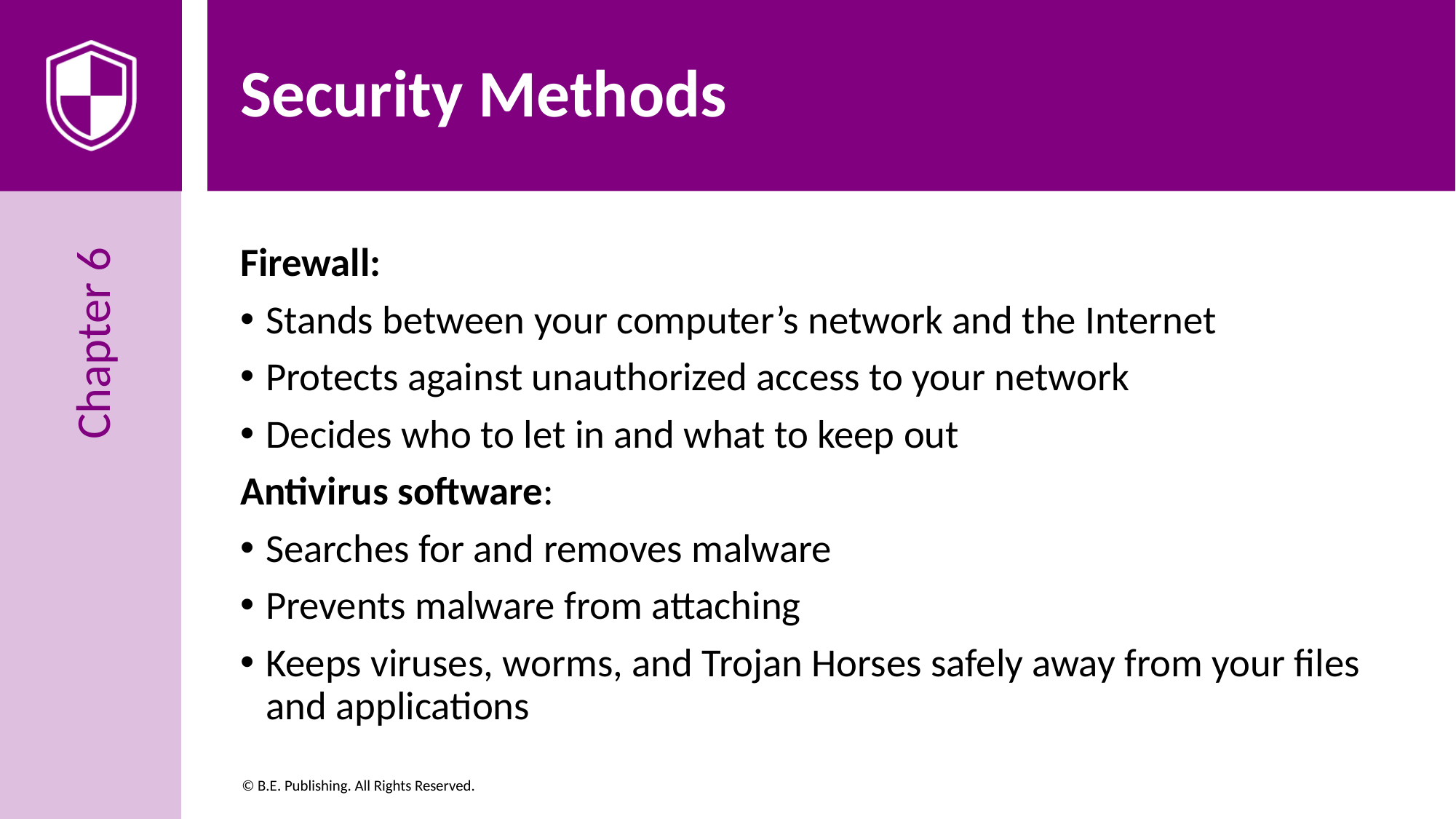

# Security Methods
Firewall:
Stands between your computer’s network and the Internet
Protects against unauthorized access to your network
Decides who to let in and what to keep out
Antivirus software:
Searches for and removes malware
Prevents malware from attaching
Keeps viruses, worms, and Trojan Horses safely away from your files and applications